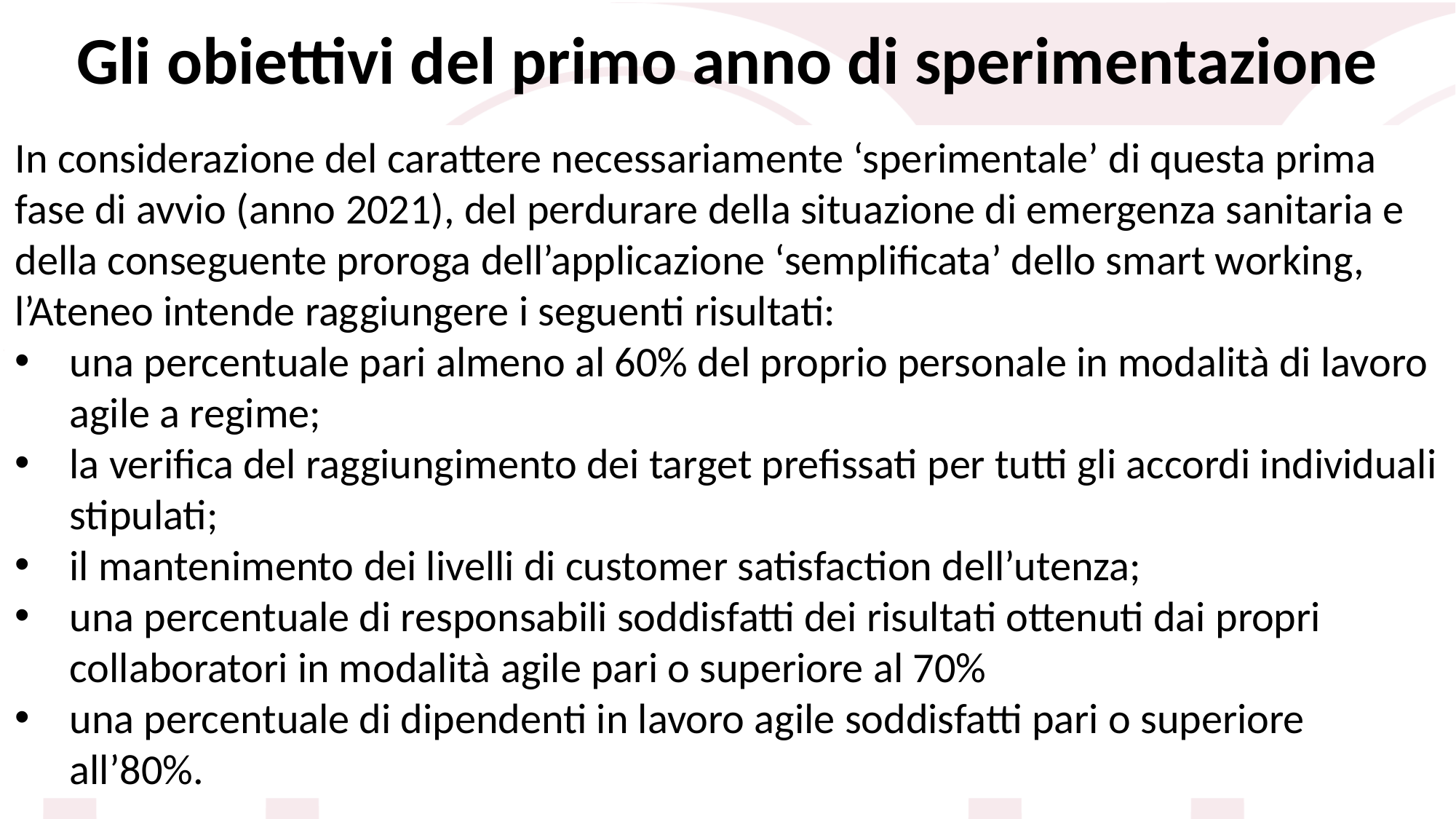

Gli obiettivi del primo anno di sperimentazione
In considerazione del carattere necessariamente ‘sperimentale’ di questa prima fase di avvio (anno 2021), del perdurare della situazione di emergenza sanitaria e della conseguente proroga dell’applicazione ‘semplificata’ dello smart working, l’Ateneo intende raggiungere i seguenti risultati:
una percentuale pari almeno al 60% del proprio personale in modalità di lavoro agile a regime;
la verifica del raggiungimento dei target prefissati per tutti gli accordi individuali stipulati;
il mantenimento dei livelli di customer satisfaction dell’utenza;
una percentuale di responsabili soddisfatti dei risultati ottenuti dai propri collaboratori in modalità agile pari o superiore al 70%
una percentuale di dipendenti in lavoro agile soddisfatti pari o superiore all’80%.